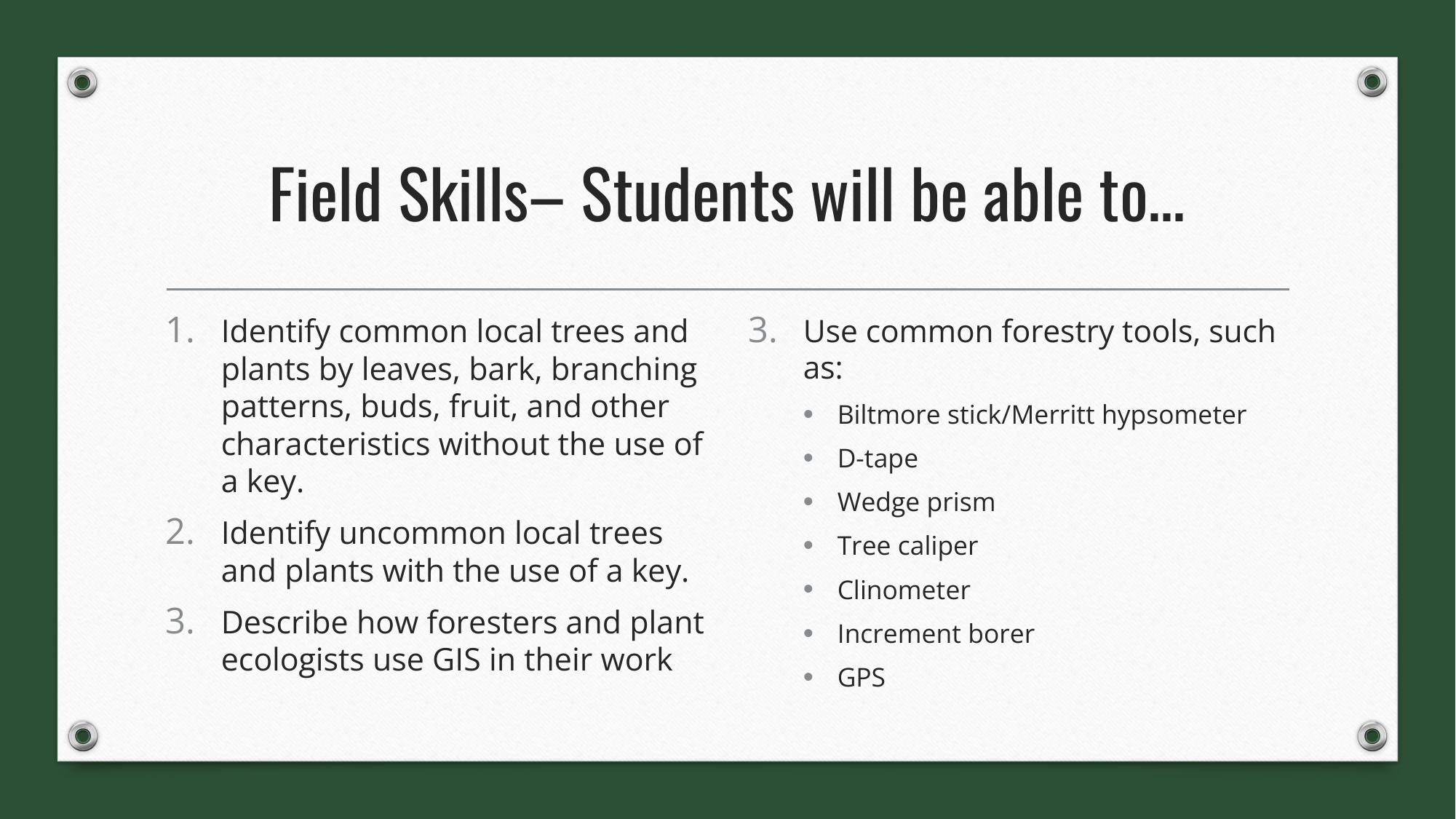

# Field Skills– Students will be able to…
Identify common local trees and plants by leaves, bark, branching patterns, buds, fruit, and other characteristics without the use of a key.
Identify uncommon local trees and plants with the use of a key.
Describe how foresters and plant ecologists use GIS in their work
Use common forestry tools, such as:
Biltmore stick/Merritt hypsometer
D-tape
Wedge prism
Tree caliper
Clinometer
Increment borer
GPS